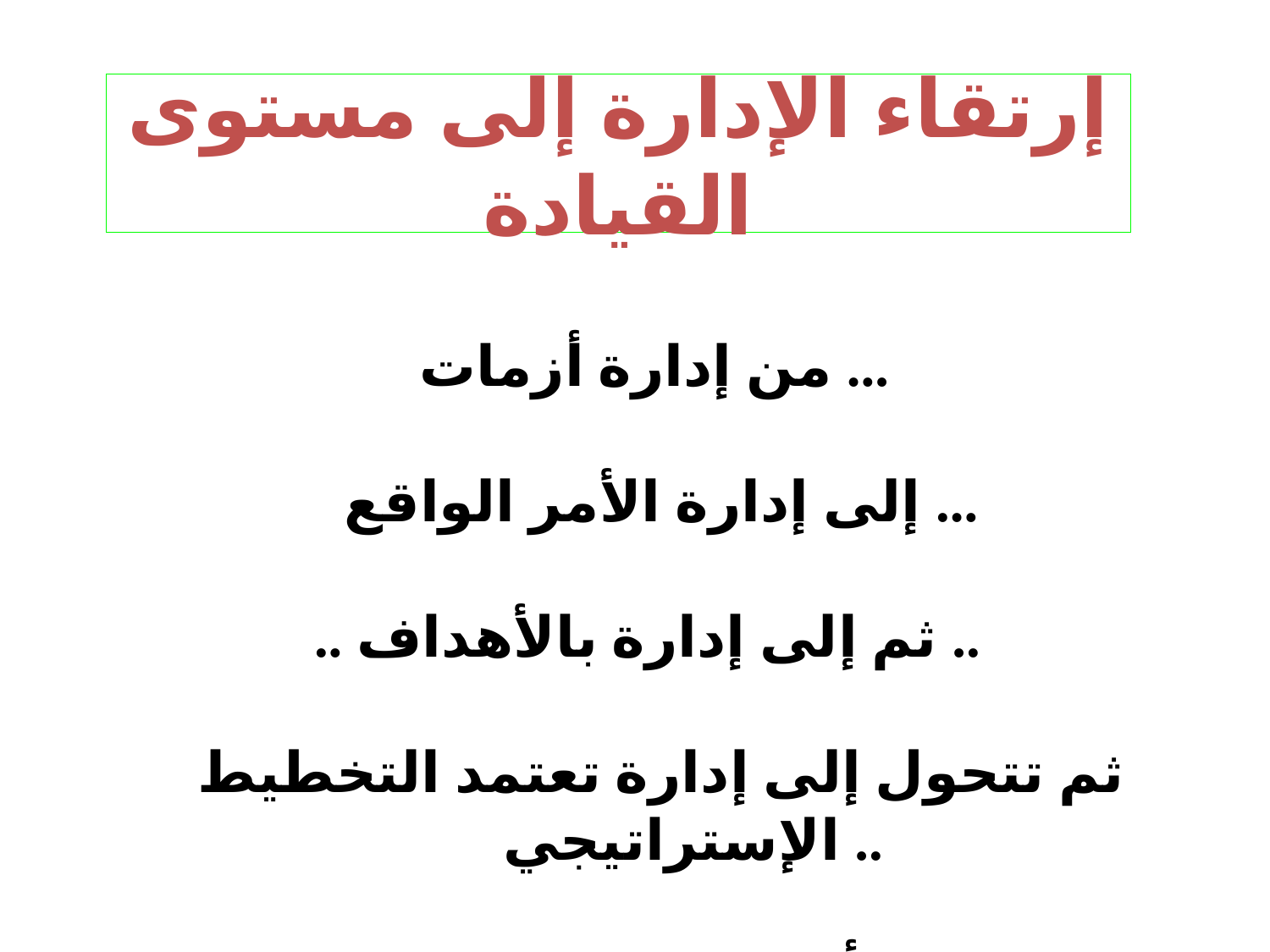

# إرتقاء الإدارة إلى مستوى القيادة
من إدارة أزمات ...

إلى إدارة الأمر الواقع ...

.. ثم إلى إدارة بالأهداف ..

ثم تتحول إلى إدارة تعتمد التخطيط الإستراتيجي ..

.. وهنا تأخذ بالتحول إلى قيادة متكاملة إستراتيجياً تشيع القيم الإيجابية